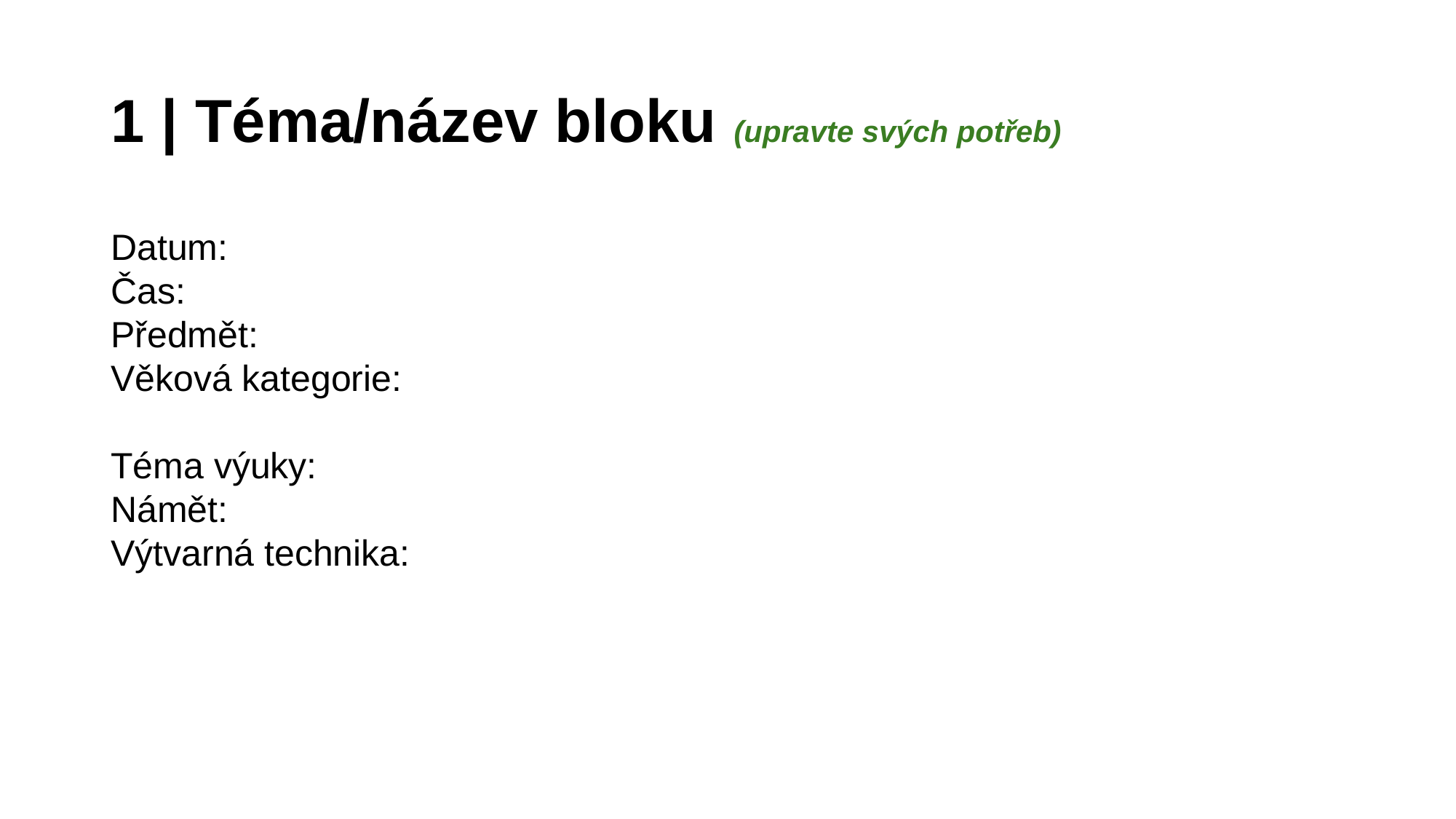

# 1 | Téma/název bloku (upravte svých potřeb)
Datum:
Čas:
Předmět:
Věková kategorie:
Téma výuky:
Námět:
Výtvarná technika: